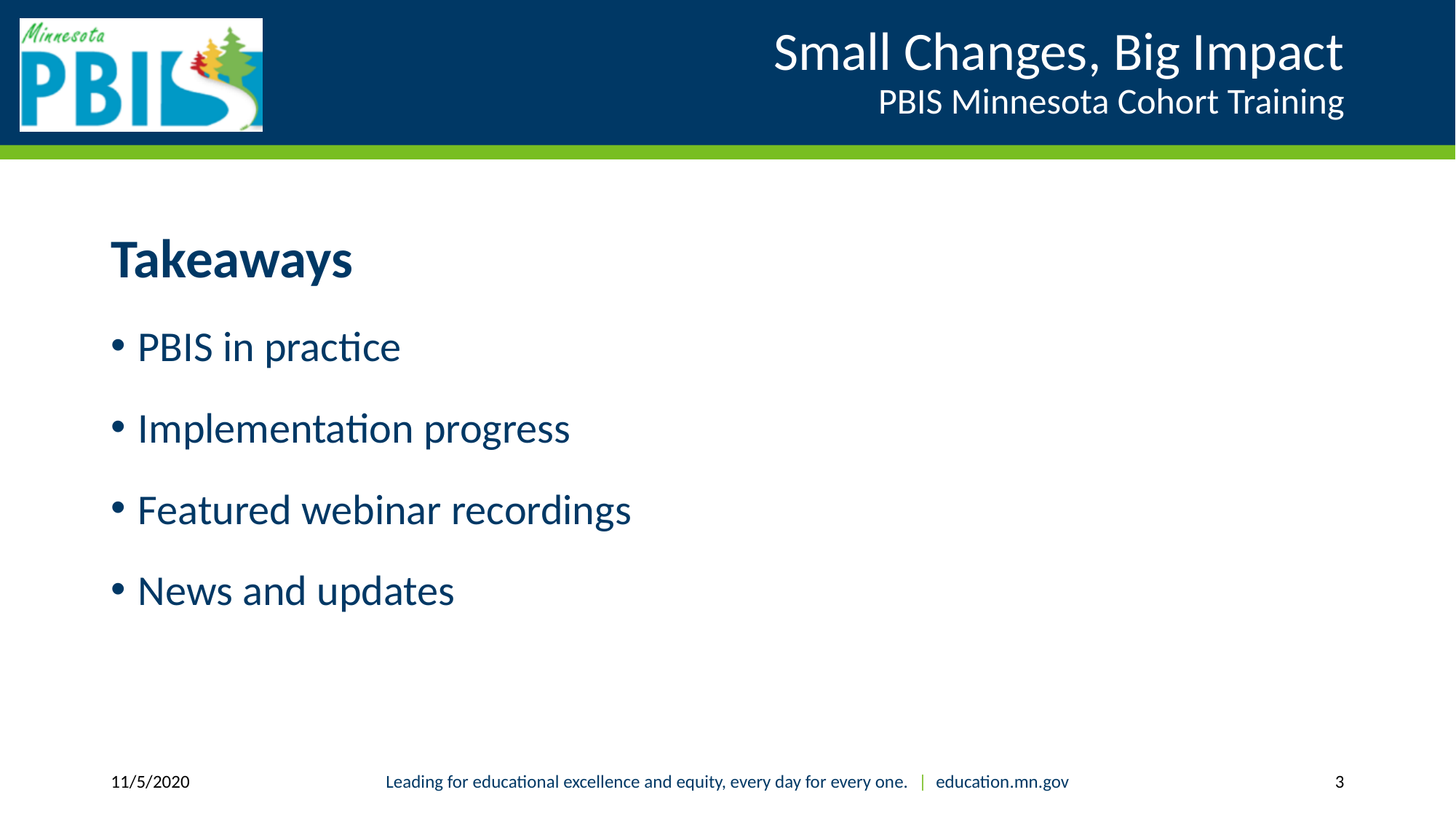

# Small Changes, Big Impact PBIS Minnesota Cohort Training
Takeaways
PBIS in practice
Implementation progress
Featured webinar recordings
News and updates
11/5/2020
Leading for educational excellence and equity, every day for every one. | education.mn.gov
3